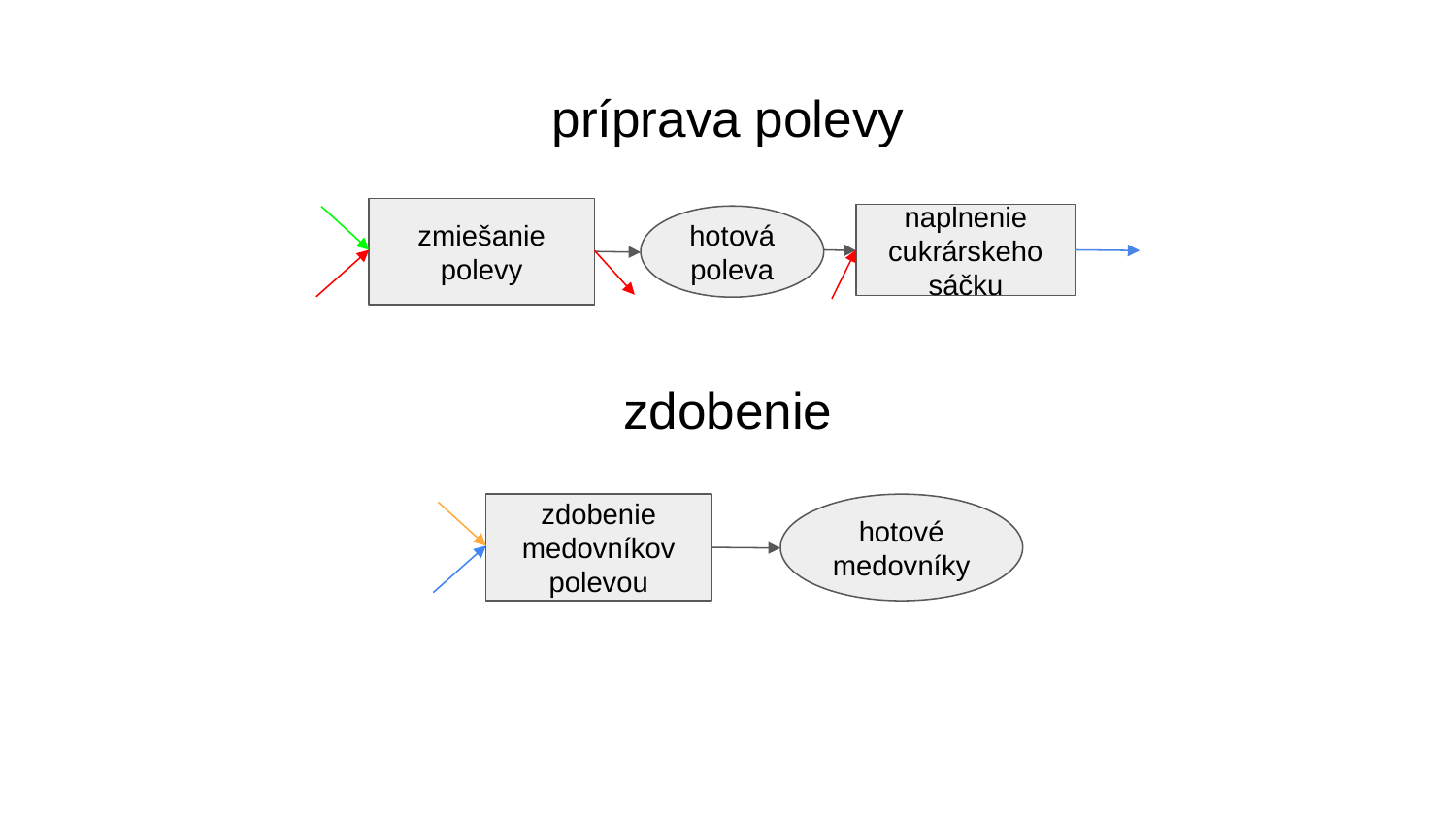

# príprava polevy
zmiešanie polevy
naplnenie cukrárskeho sáčku
hotová poleva
zdobenie
zdobenie medovníkov polevou
hotové medovníky